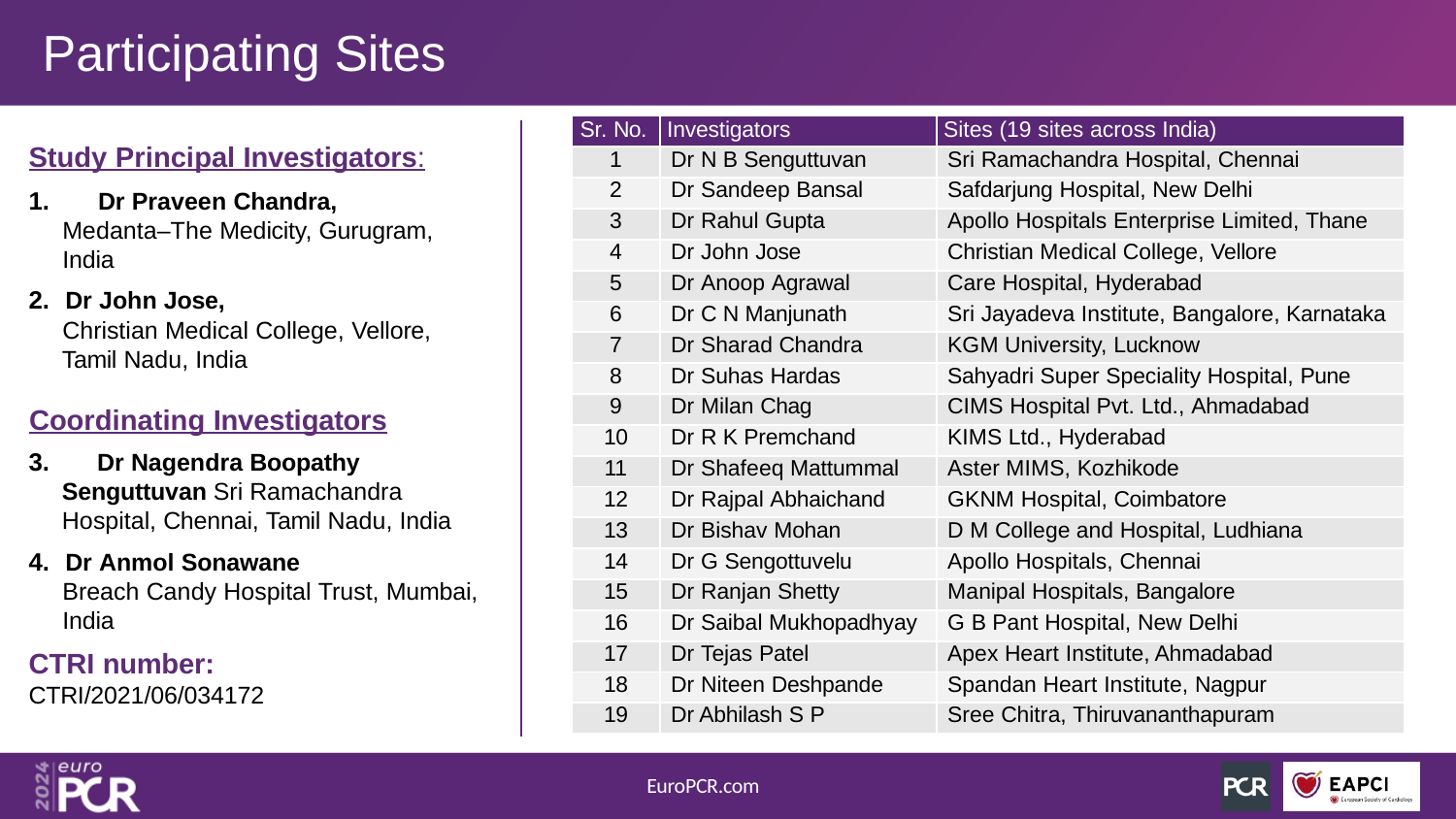

# Participating Sites
| Sr. No. | Investigators | Sites (19 sites across India) |
| --- | --- | --- |
| 1 | Dr N B Senguttuvan | Sri Ramachandra Hospital, Chennai |
| 2 | Dr Sandeep Bansal | Safdarjung Hospital, New Delhi |
| 3 | Dr Rahul Gupta | Apollo Hospitals Enterprise Limited, Thane |
| 4 | Dr John Jose | Christian Medical College, Vellore |
| 5 | Dr Anoop Agrawal | Care Hospital, Hyderabad |
| 6 | Dr C N Manjunath | Sri Jayadeva Institute, Bangalore, Karnataka |
| 7 | Dr Sharad Chandra | KGM University, Lucknow |
| 8 | Dr Suhas Hardas | Sahyadri Super Speciality Hospital, Pune |
| 9 | Dr Milan Chag | CIMS Hospital Pvt. Ltd., Ahmadabad |
| 10 | Dr R K Premchand | KIMS Ltd., Hyderabad |
| 11 | Dr Shafeeq Mattummal | Aster MIMS, Kozhikode |
| 12 | Dr Rajpal Abhaichand | GKNM Hospital, Coimbatore |
| 13 | Dr Bishav Mohan | D M College and Hospital, Ludhiana |
| 14 | Dr G Sengottuvelu | Apollo Hospitals, Chennai |
| 15 | Dr Ranjan Shetty | Manipal Hospitals, Bangalore |
| 16 | Dr Saibal Mukhopadhyay | G B Pant Hospital, New Delhi |
| 17 | Dr Tejas Patel | Apex Heart Institute, Ahmadabad |
| 18 | Dr Niteen Deshpande | Spandan Heart Institute, Nagpur |
| 19 | Dr Abhilash S P | Sree Chitra, Thiruvananthapuram |

Study Principal Investigators:
	Dr Praveen Chandra, Medanta–The Medicity, Gurugram, India
Dr John Jose,
Christian Medical College, Vellore, Tamil Nadu, India

Coordinating Investigators
	Dr Nagendra Boopathy Senguttuvan Sri Ramachandra Hospital, Chennai, Tamil Nadu, India
Dr Anmol Sonawane
Breach Candy Hospital Trust, Mumbai, India
CTRI number:
CTRI/2021/06/034172
EuroPCR.com